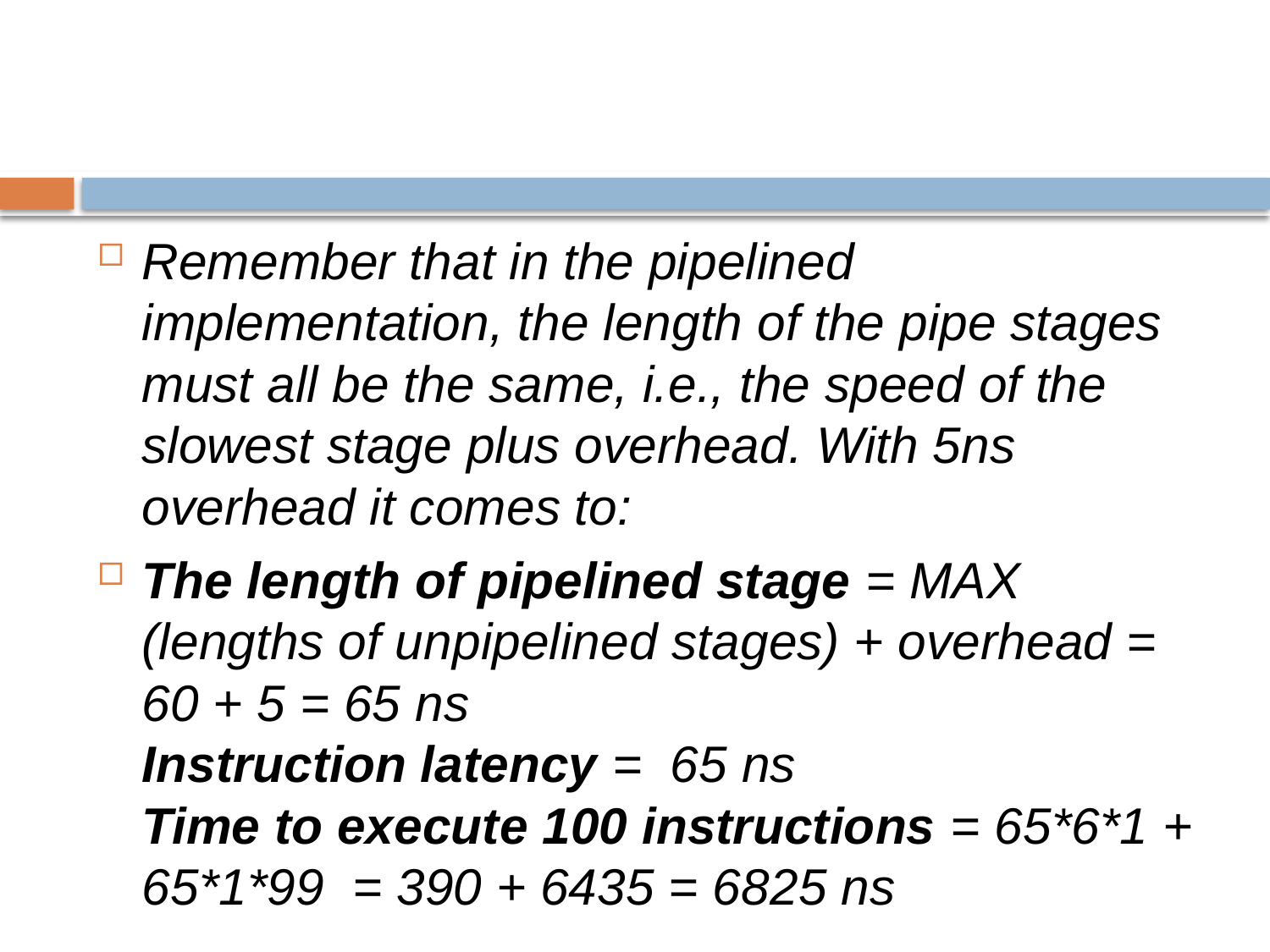

#
Remember that in the pipelined implementation, the length of the pipe stages must all be the same, i.e., the speed of the slowest stage plus overhead. With 5ns overhead it comes to:
The length of pipelined stage = MAX (lengths of unpipelined stages) + overhead = 60 + 5 = 65 ns
Instruction latency =  65 ns
Time to execute 100 instructions = 65*6*1 + 65*1*99  = 390 + 6435 = 6825 ns